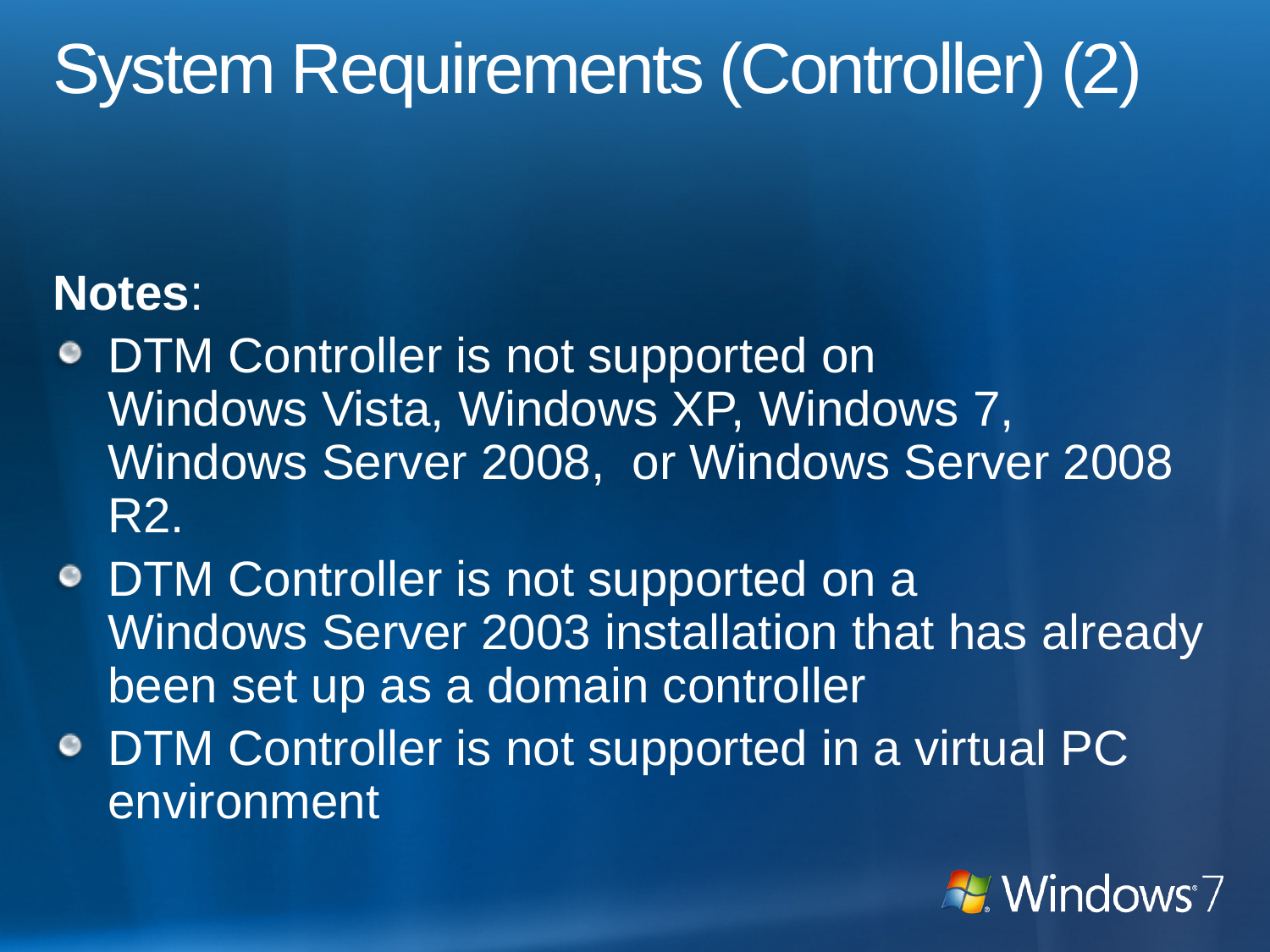

# System Requirements (Controller) (2)

Notes:
DTM Controller is not supported on Windows Vista, Windows XP, Windows 7, Windows Server 2008,  or Windows Server 2008 R2.
DTM Controller is not supported on a Windows Server 2003 installation that has already been set up as a domain controller
DTM Controller is not supported in a virtual PC environment